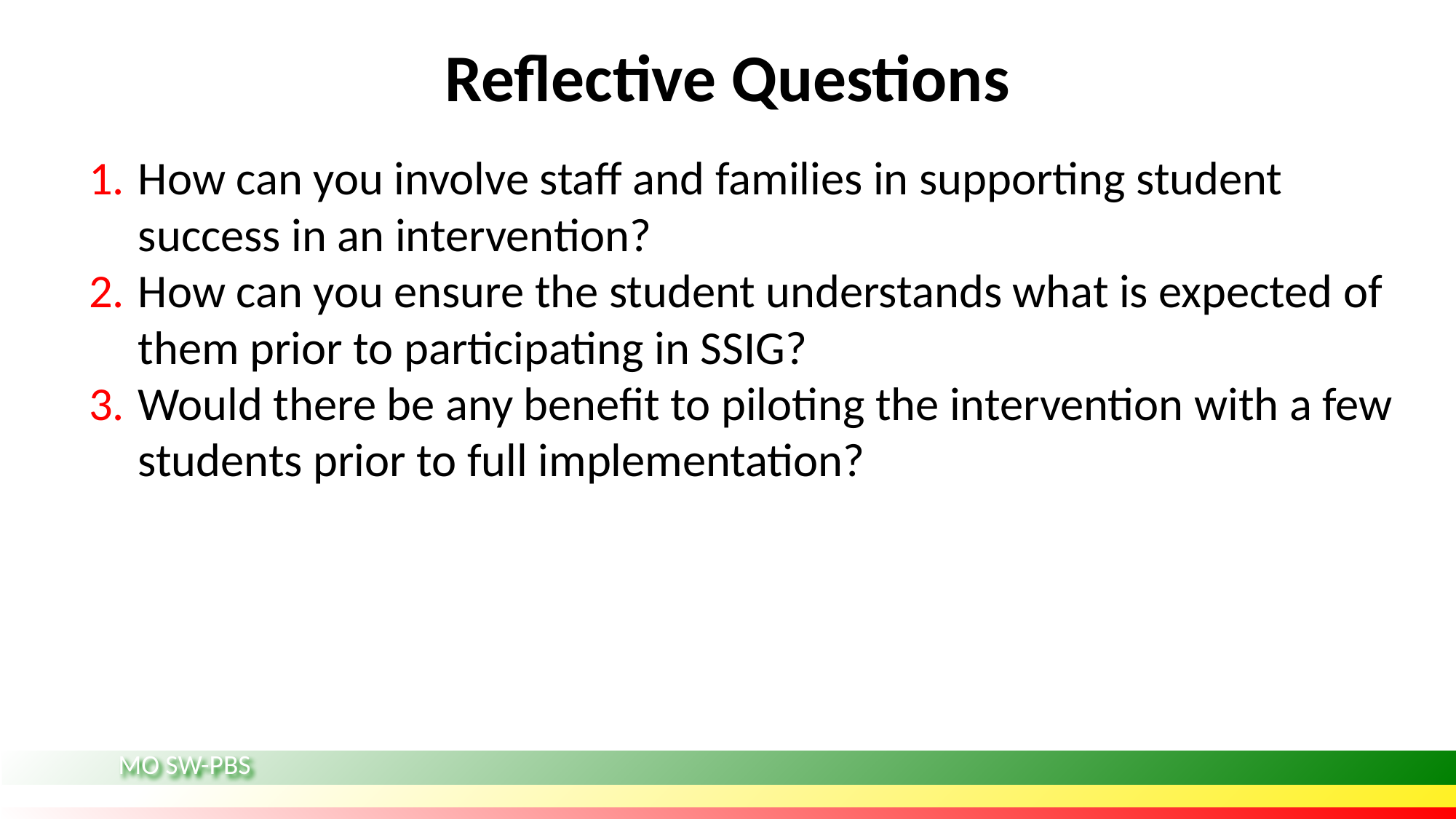

# Reflective Questions
How can you involve staff and families in supporting student success in an intervention?
How can you ensure the student understands what is expected of them prior to participating in SSIG?
Would there be any benefit to piloting the intervention with a few students prior to full implementation?